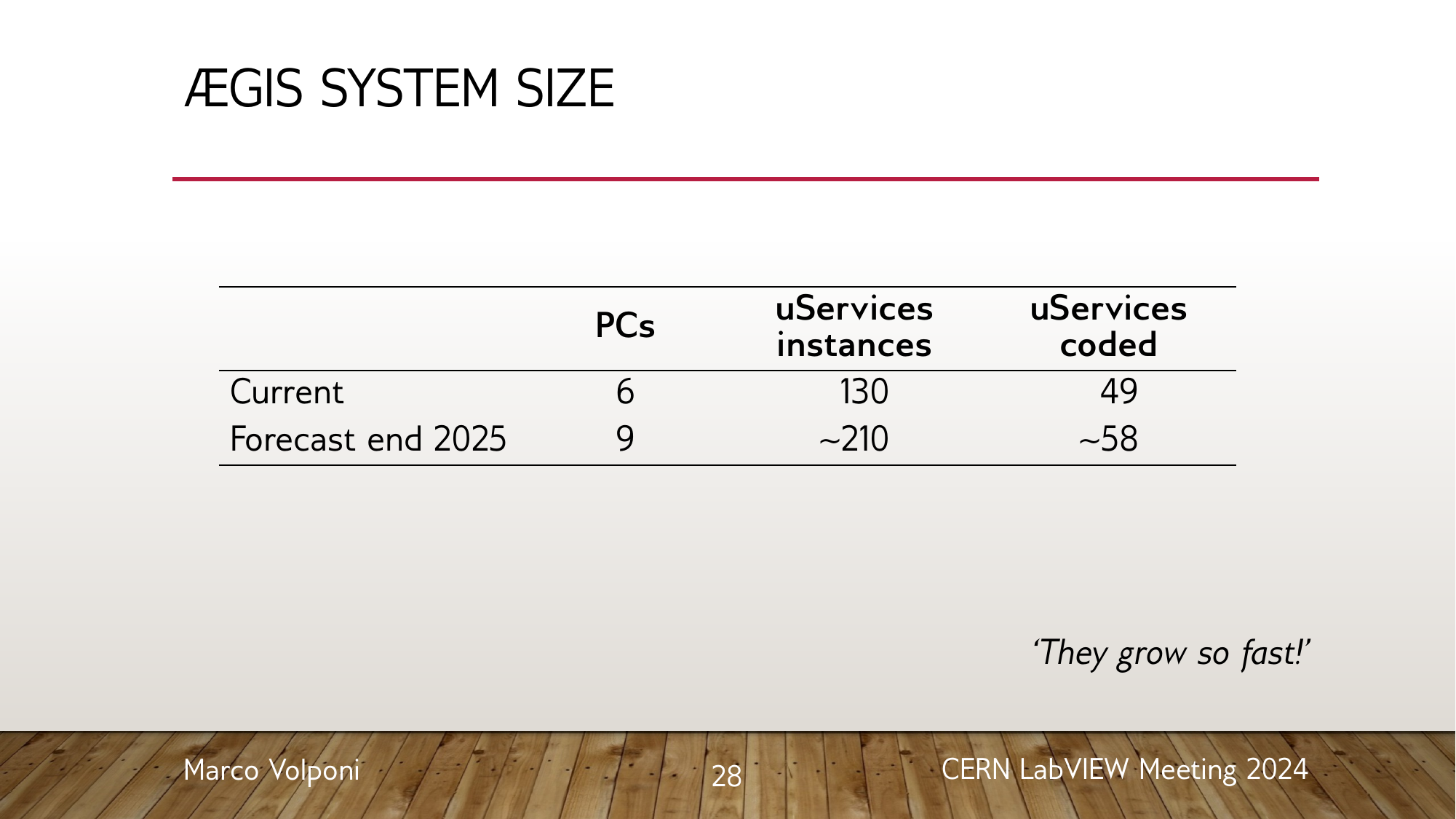

# Aegis System Size
|  | PCs | uServices instances | uServices coded |
| --- | --- | --- | --- |
| Current | 6 | 130 | 49 |
| Forecast end 2025 | 9 | ~210 | ~58 |
‘They grow so fast!’
28